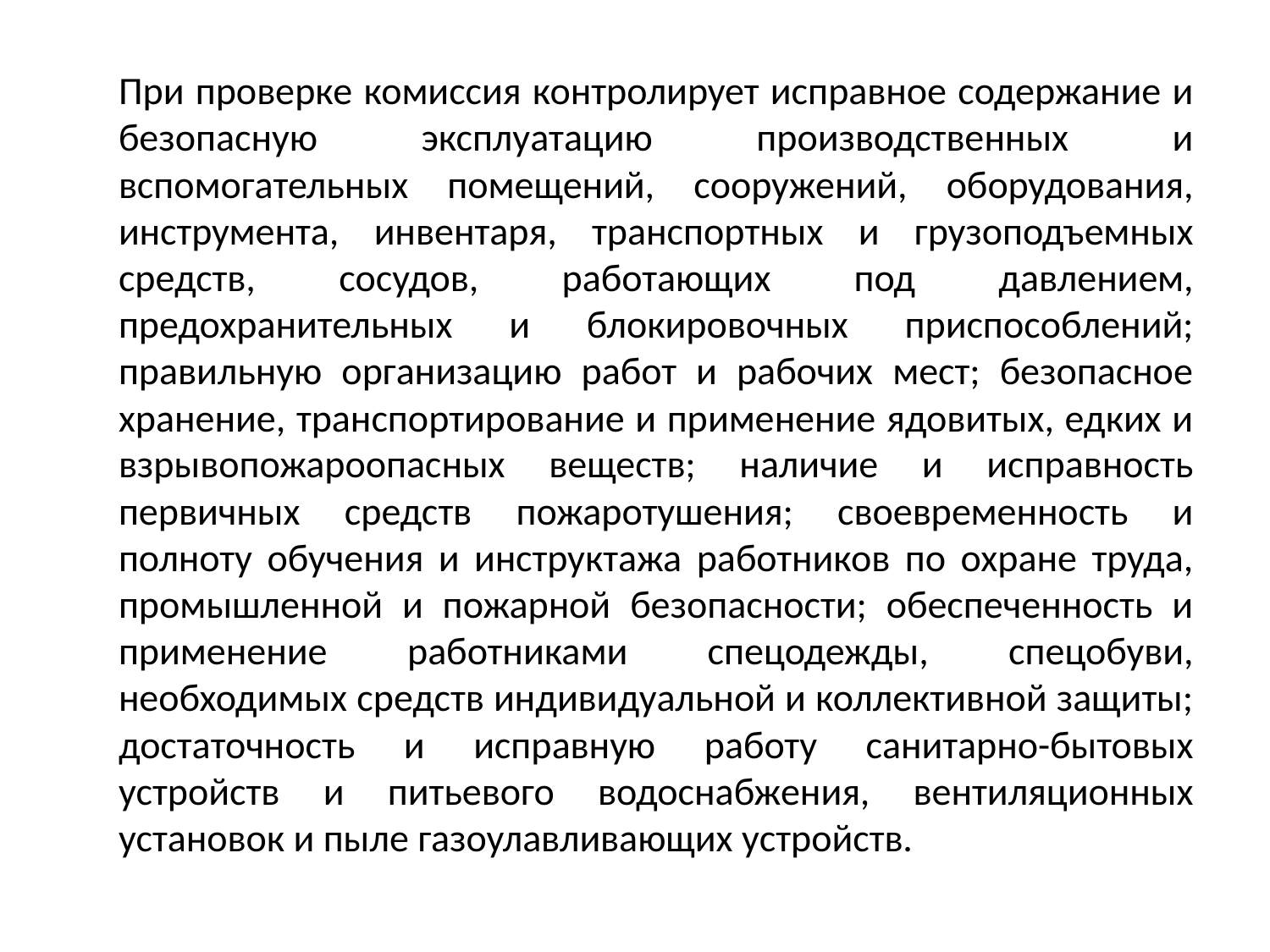

При проверке комиссия контролирует исправное содержание и безопасную эксплуатацию производственных и вспомогательных помещений, сооружений, оборудования, инструмента, инвентаря, транспортных и грузоподъемных средств, сосудов, работающих под давлением, предохранительных и блокировочных приспособлений; правильную организацию работ и рабочих мест; безопасное хранение, транспортирование и применение ядовитых, едких и взрывопожароопасных веществ; наличие и исправность первичных средств пожаротушения; своевременность и полноту обучения и инструктажа работников по охране труда, промышленной и пожарной безопасности; обеспеченность и применение работниками спецодежды, спецобуви, необходимых средств индивидуальной и коллективной защиты; достаточность и исправную работу санитарно-бытовых устройств и питьевого водоснабжения, вентиляционных установок и пыле газоулавливающих устройств.